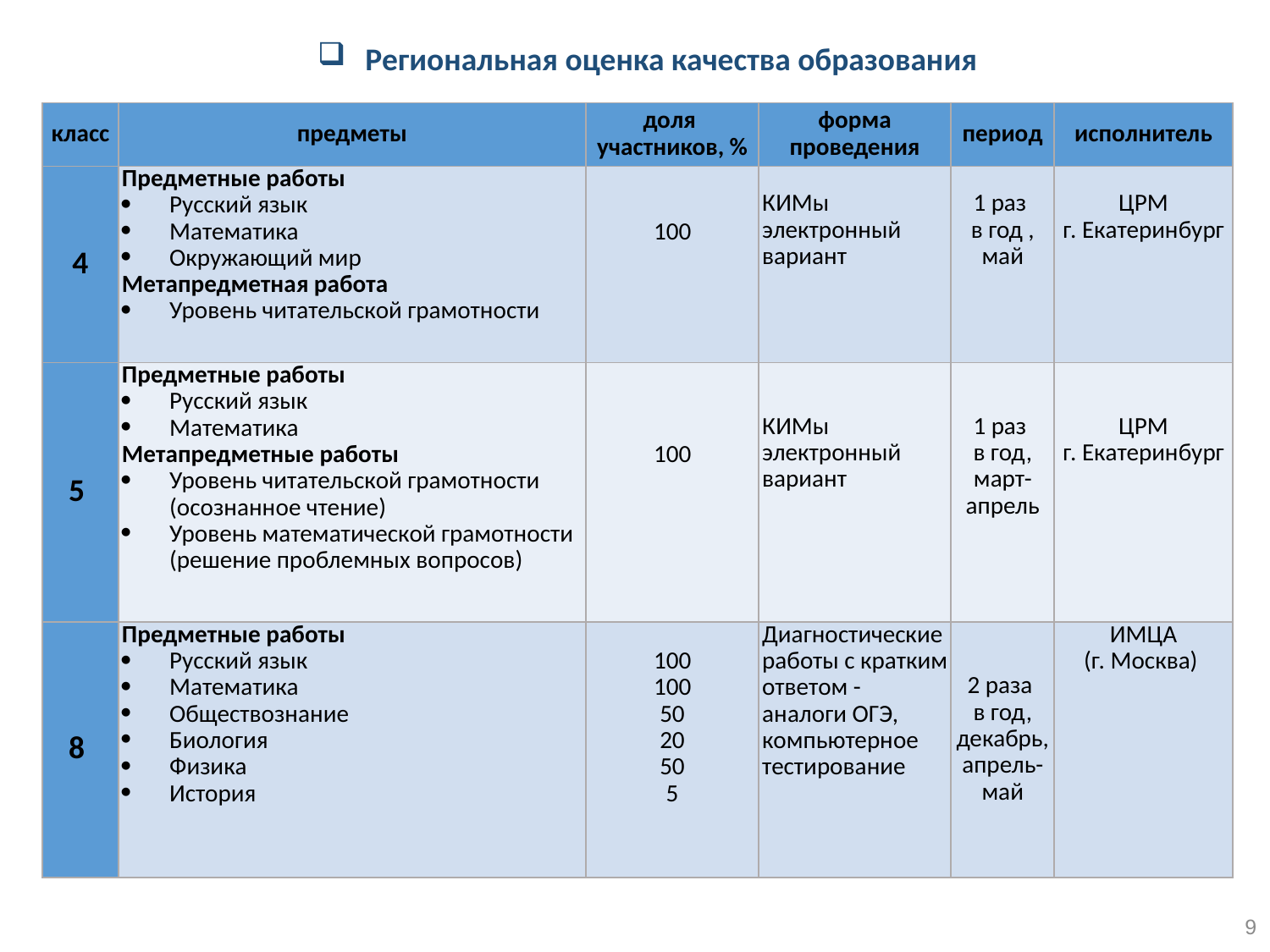

Региональная оценка качества образования
| класс | предметы | доля участников, % | форма проведения | период | исполнитель |
| --- | --- | --- | --- | --- | --- |
| 4 | Предметные работы Русский язык Математика Окружающий мир Метапредметная работа Уровень читательской грамотности | 100 | КИМы электронный вариант | 1 раз в год , май | ЦРМ г. Екатеринбург |
| 5 | Предметные работы Русский язык Математика Метапредметные работы Уровень читательской грамотности (осознанное чтение) Уровень математической грамотности (решение проблемных вопросов) | 100 | КИМы электронный вариант | 1 раз в год, март-апрель | ЦРМ г. Екатеринбург |
| 8 | Предметные работы Русский язык Математика Обществознание Биология Физика История | 100 100 50 20 50 5 | Диагностические работы с кратким ответом - аналоги ОГЭ, компьютерное тестирование | 2 раза в год, декабрь, апрель-май | ИМЦА (г. Москва) |
9